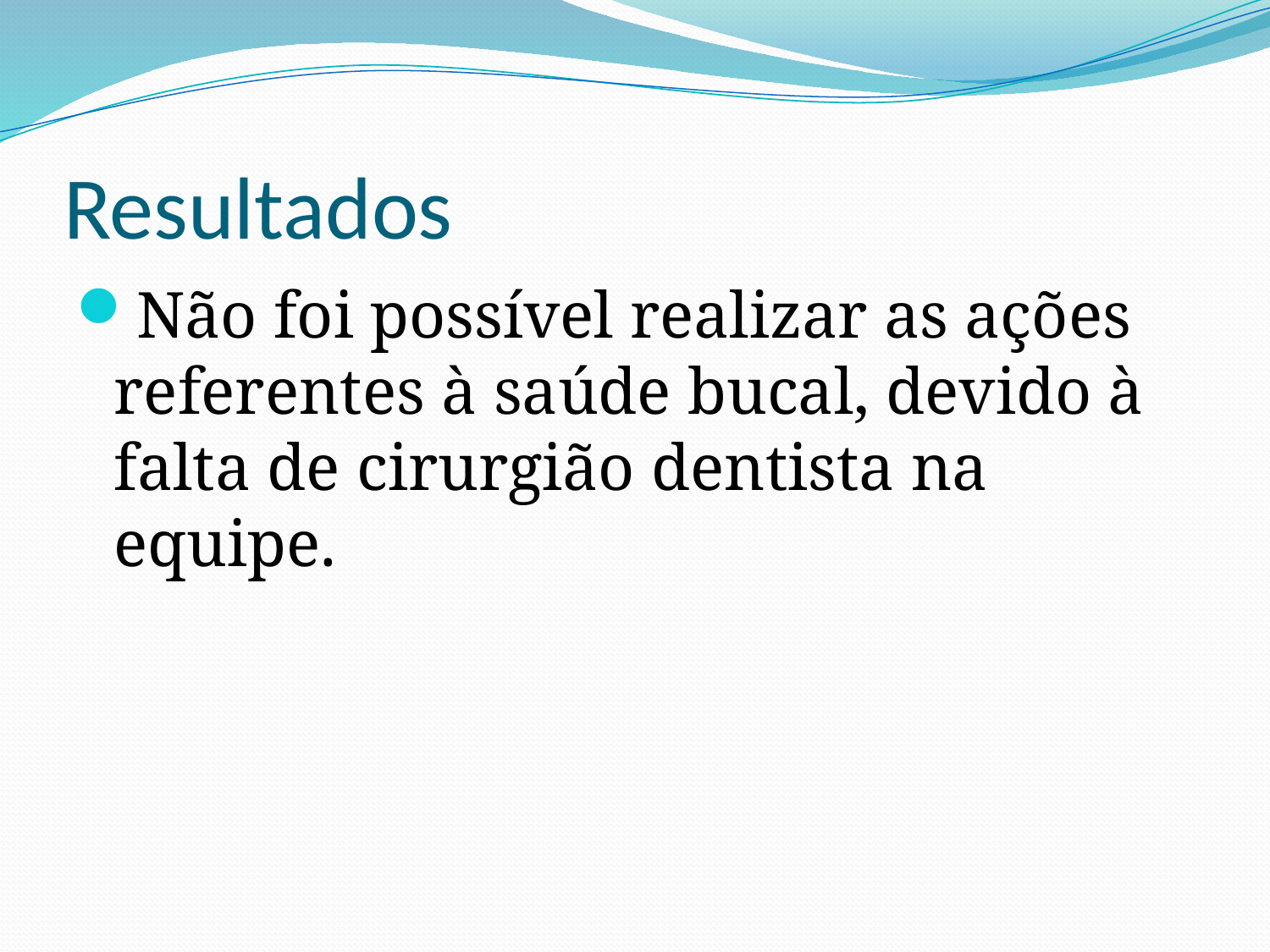

# Resultados
Não foi possível realizar as ações referentes à saúde bucal, devido à falta de cirurgião dentista na equipe.